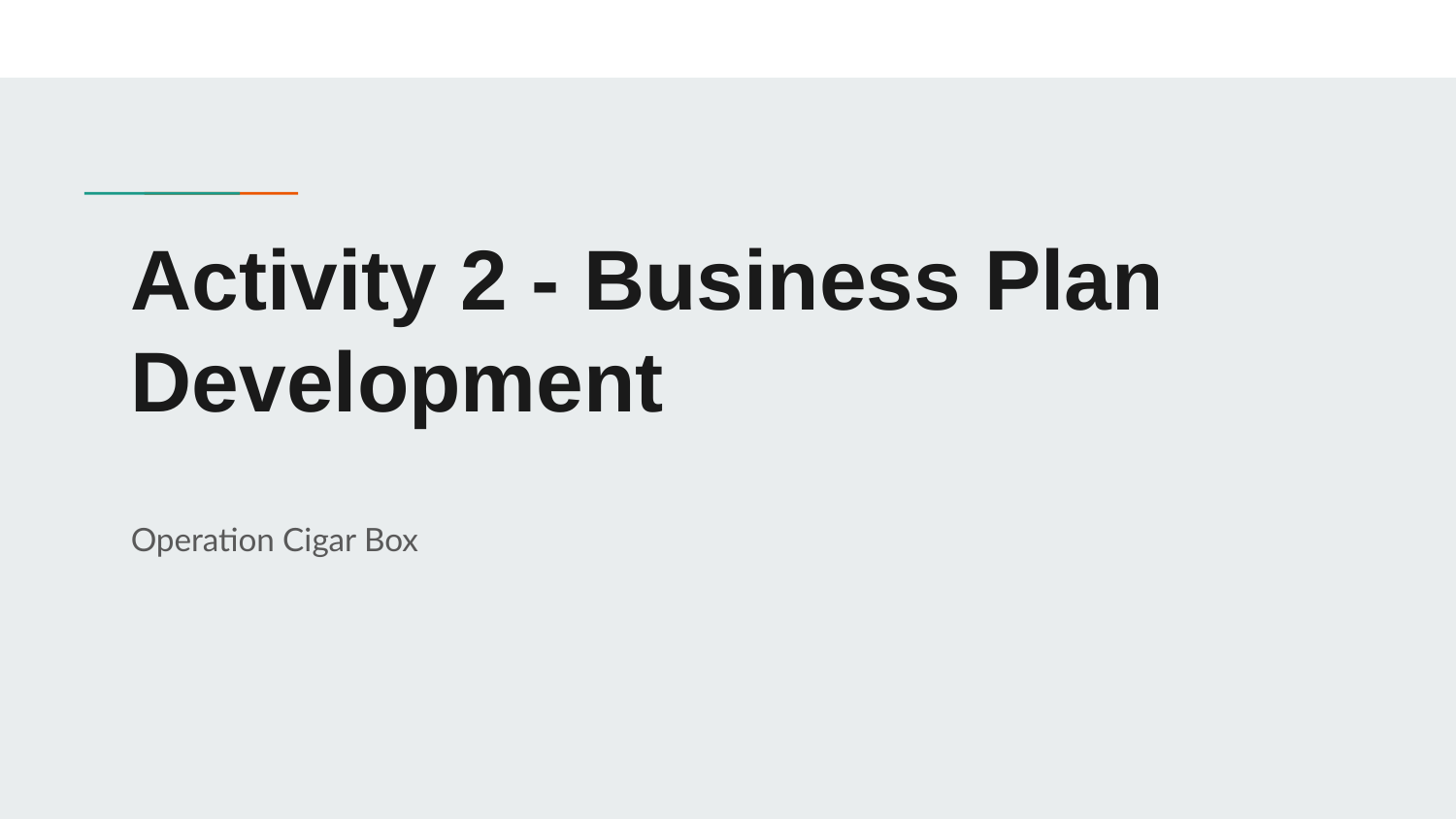

# Activity 2 - Business Plan Development
Operation Cigar Box